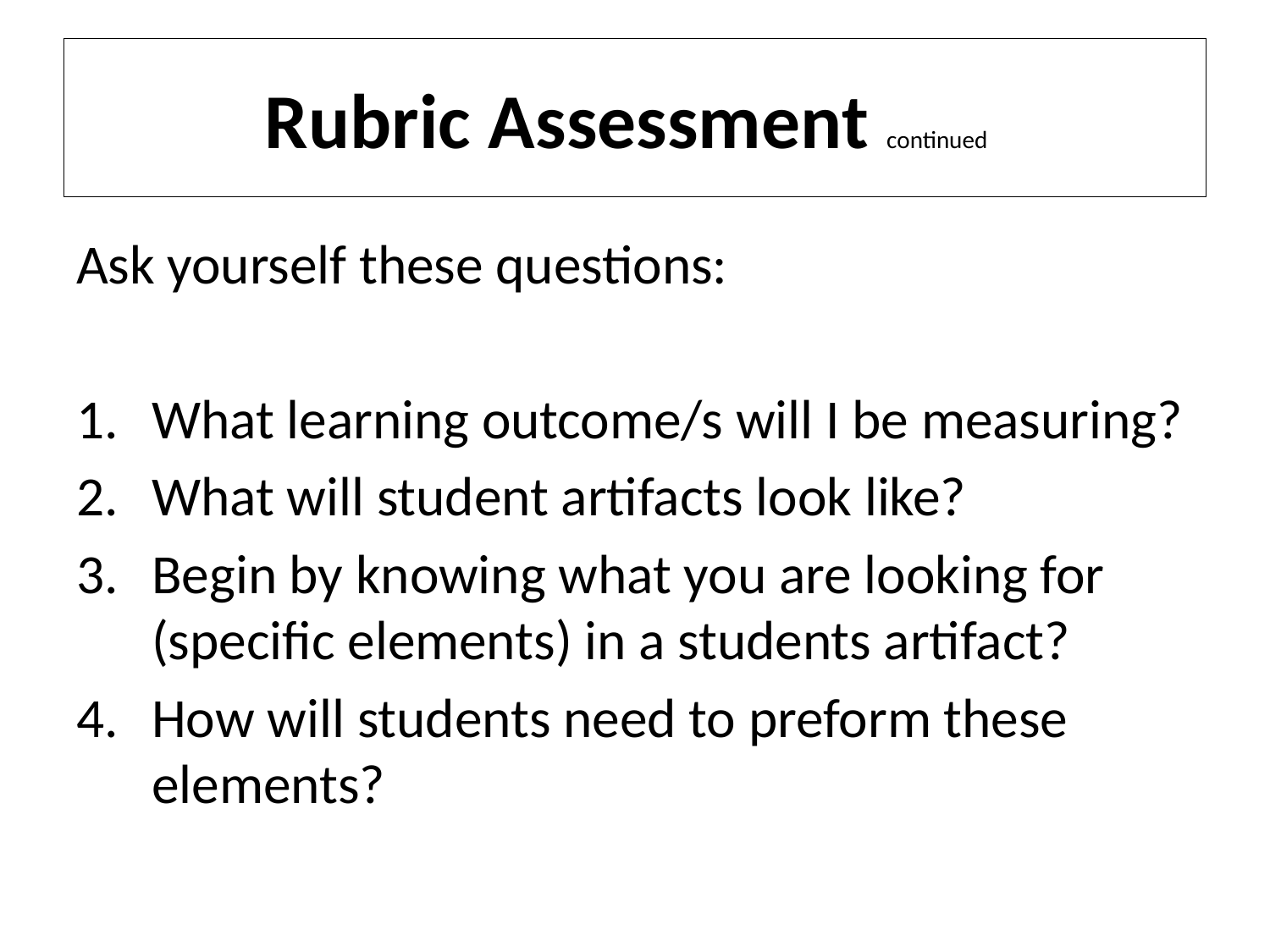

# Rubric Assessment continued
Ask yourself these questions:

What learning outcome/s will I be measuring?
What will student artifacts look like?
Begin by knowing what you are looking for (specific elements) in a students artifact?
How will students need to preform these elements?